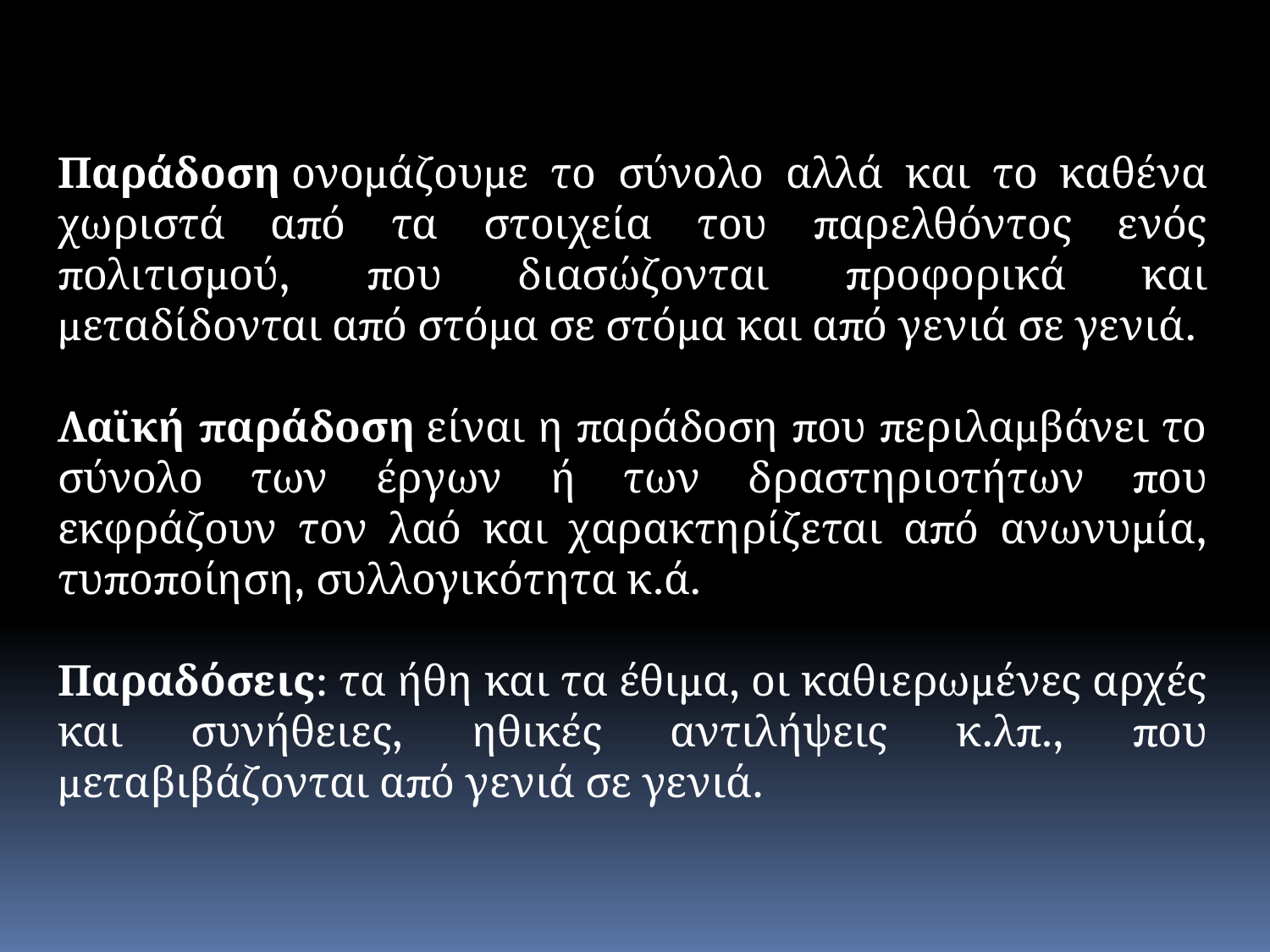

Παράδοση ονομάζουμε το σύνολο αλλά και το καθένα χωριστά από τα στοιχεία του παρελθόντος ενός πολιτισμού, που διασώζονται προφορικά και μεταδίδονται από στόμα σε στόμα και από γενιά σε γενιά.

Λαϊκή παράδοση είναι η παράδοση που περιλαμβάνει το σύνολο των έργων ή των δραστηριοτήτων που εκφράζουν τον λαό και χαρακτηρίζεται από ανωνυμία, τυποποίηση, συλλογικότητα κ.ά.

Παραδόσεις: τα ήθη και τα έθιμα, οι καθιερωμένες αρχές και συνήθειες, ηθικές αντιλήψεις κ.λπ., που μεταβιβάζονται από γενιά σε γενιά.